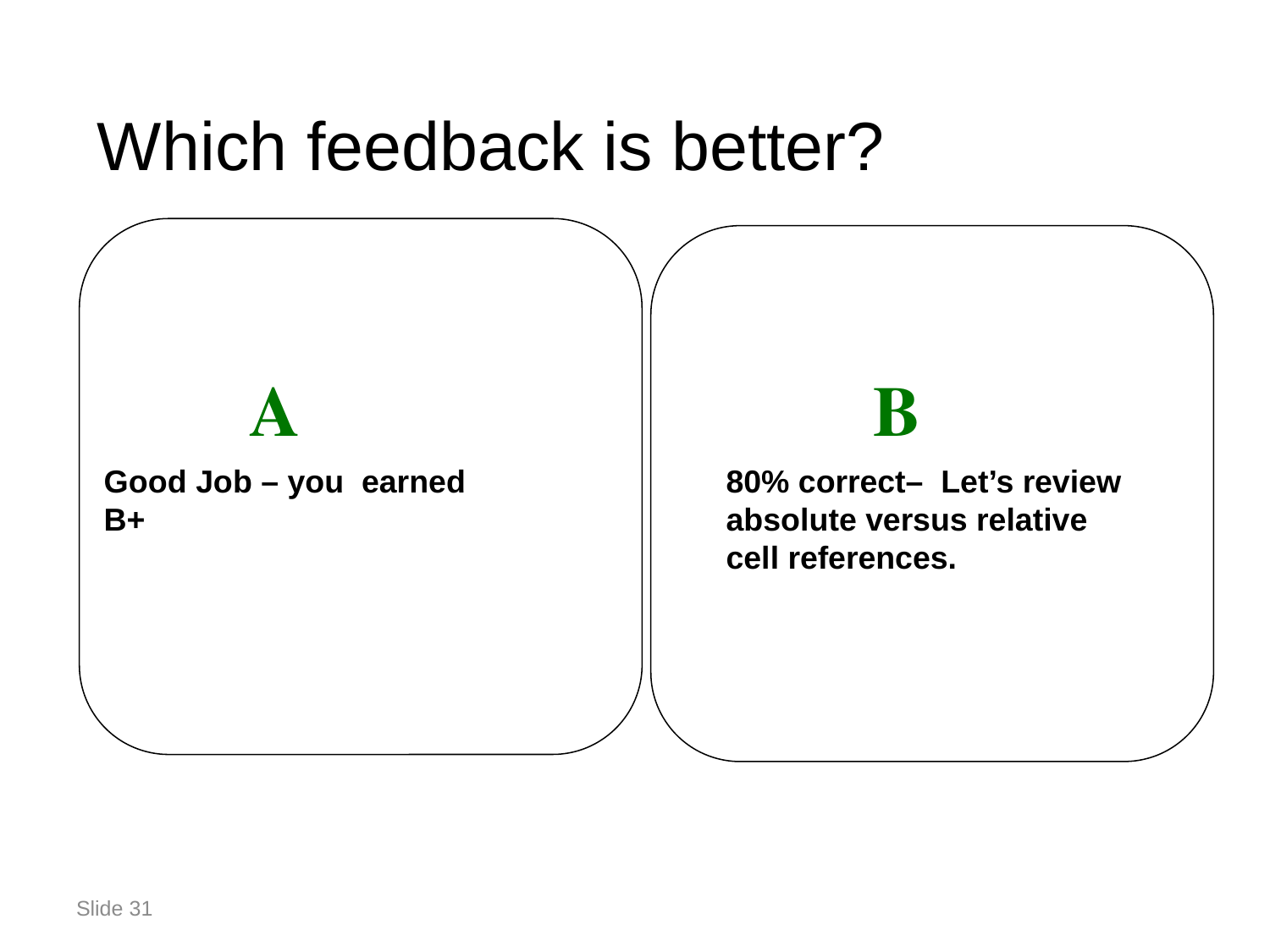

# Which feedback is better?

Good Job – you  earned
B+

80% correct–  Let’s review
absolute versus relative
cell references.
    A
    B
Slide 31